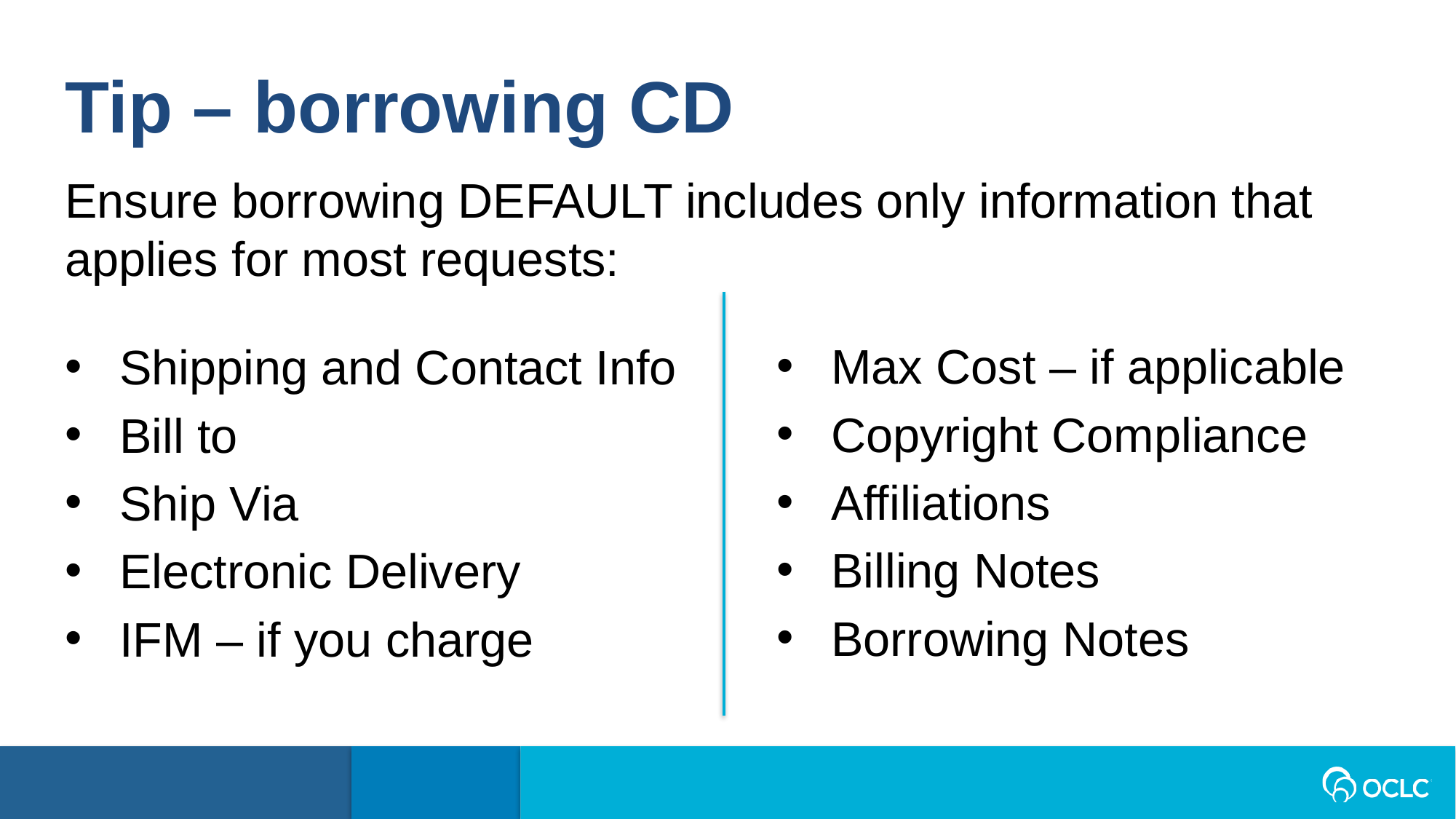

Tip – borrowing CD
Ensure borrowing DEFAULT includes only information that applies for most requests:
Max Cost – if applicable
Copyright Compliance
Affiliations
Billing Notes
Borrowing Notes
Shipping and Contact Info
Bill to
Ship Via
Electronic Delivery
IFM – if you charge